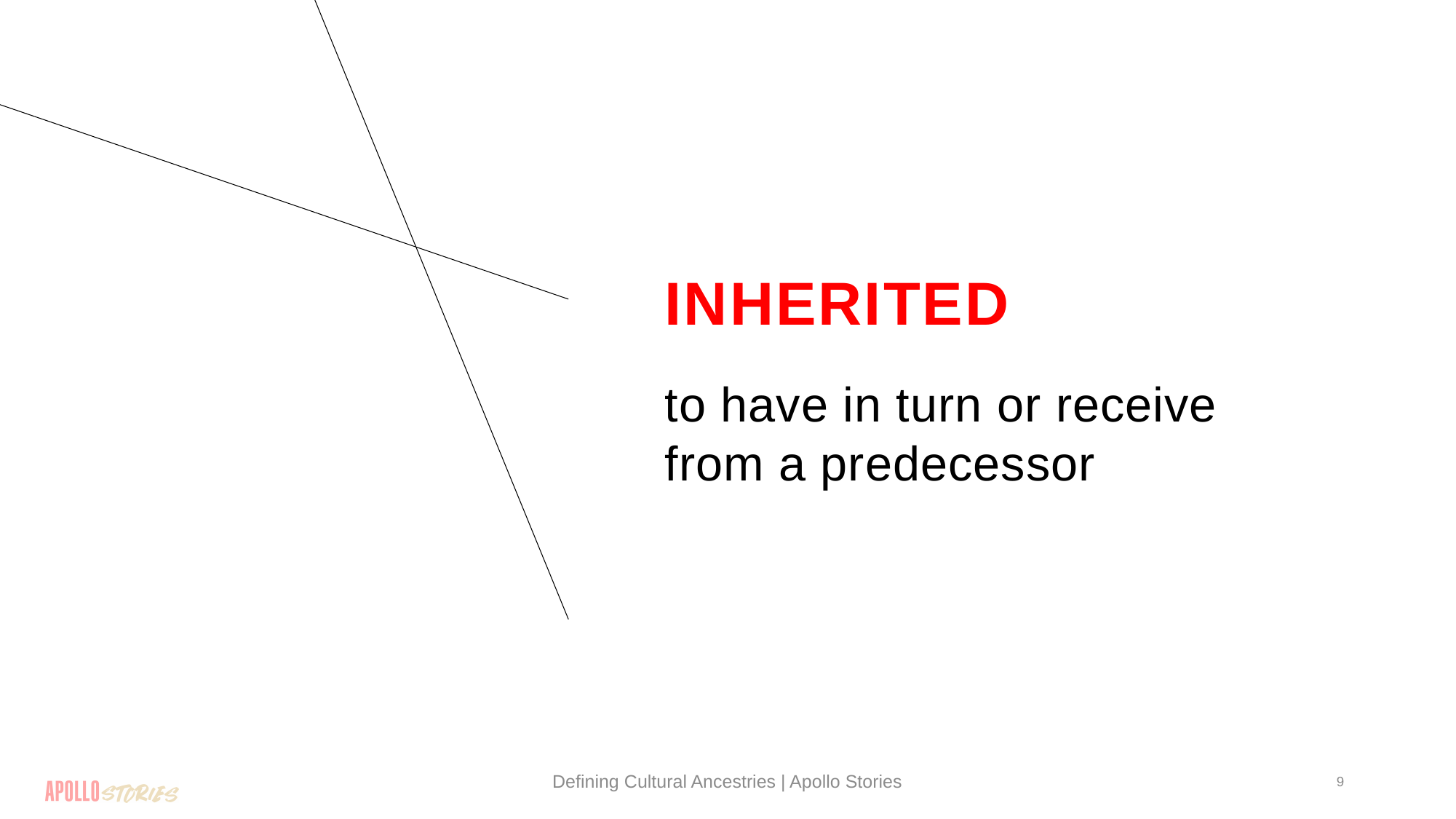

# Inherited
to have in turn or receive from a predecessor
Defining Cultural Ancestries | Apollo Stories
9